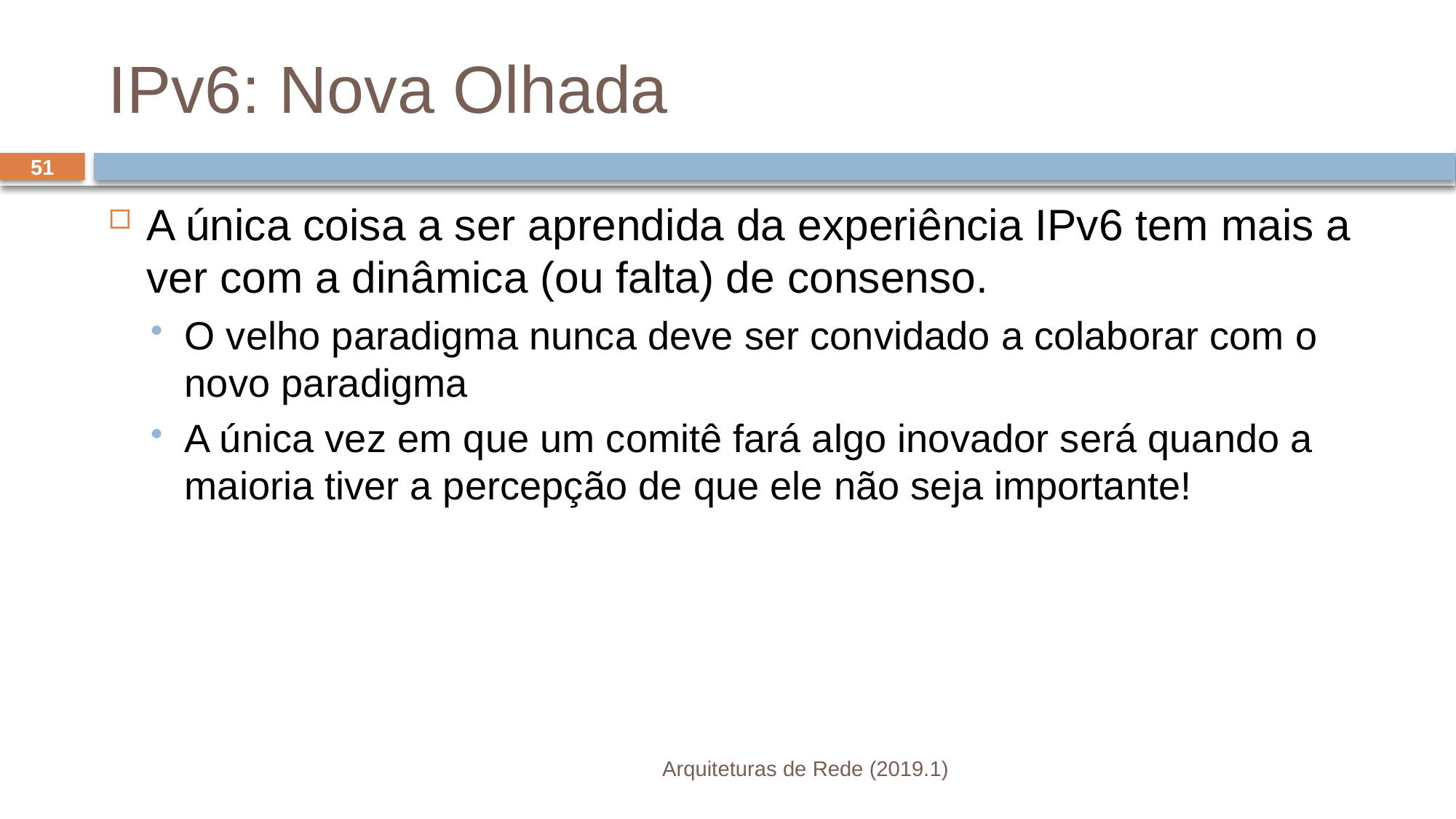

# IPv6: Nova Olhada
51
A única coisa a ser aprendida da experiência IPv6 tem mais a ver com a dinâmica (ou falta) de consenso.
O velho paradigma nunca deve ser convidado a colaborar com o novo paradigma
A única vez em que um comitê fará algo inovador será quando a maioria tiver a percepção de que ele não seja importante!

Arquiteturas de Rede (2019.1)